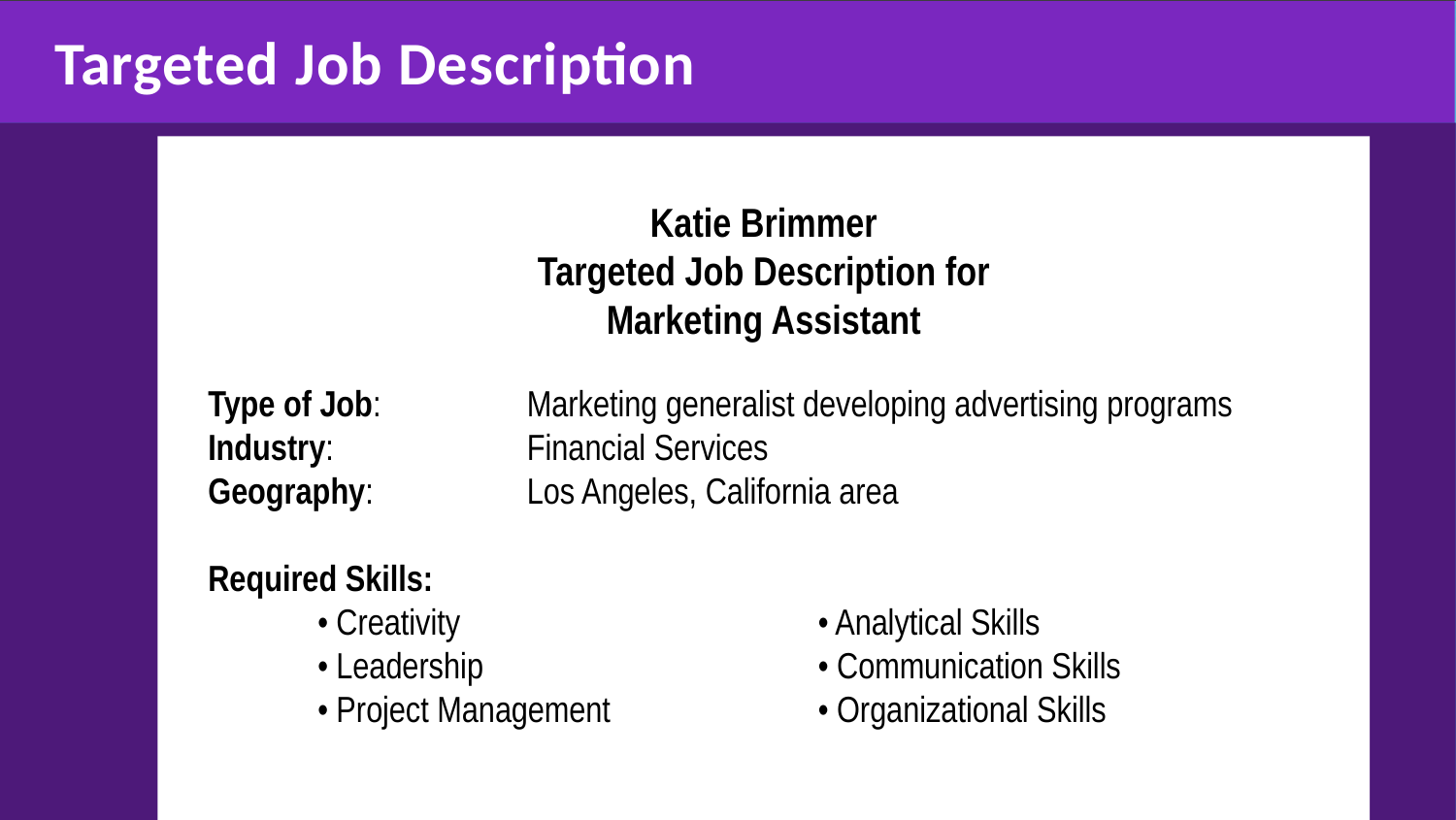

# Targeted Job Description

Katie Brimmer
Targeted Job Description for
Marketing Assistant

Type of Job:	Marketing generalist developing advertising programs
Industry:	Financial Services
Geography:	Los Angeles, California area

Required Skills:
	• Creativity	 	• Analytical Skills
	• Leadership	 	• Communication Skills
	• Project Management	• Organizational Skills